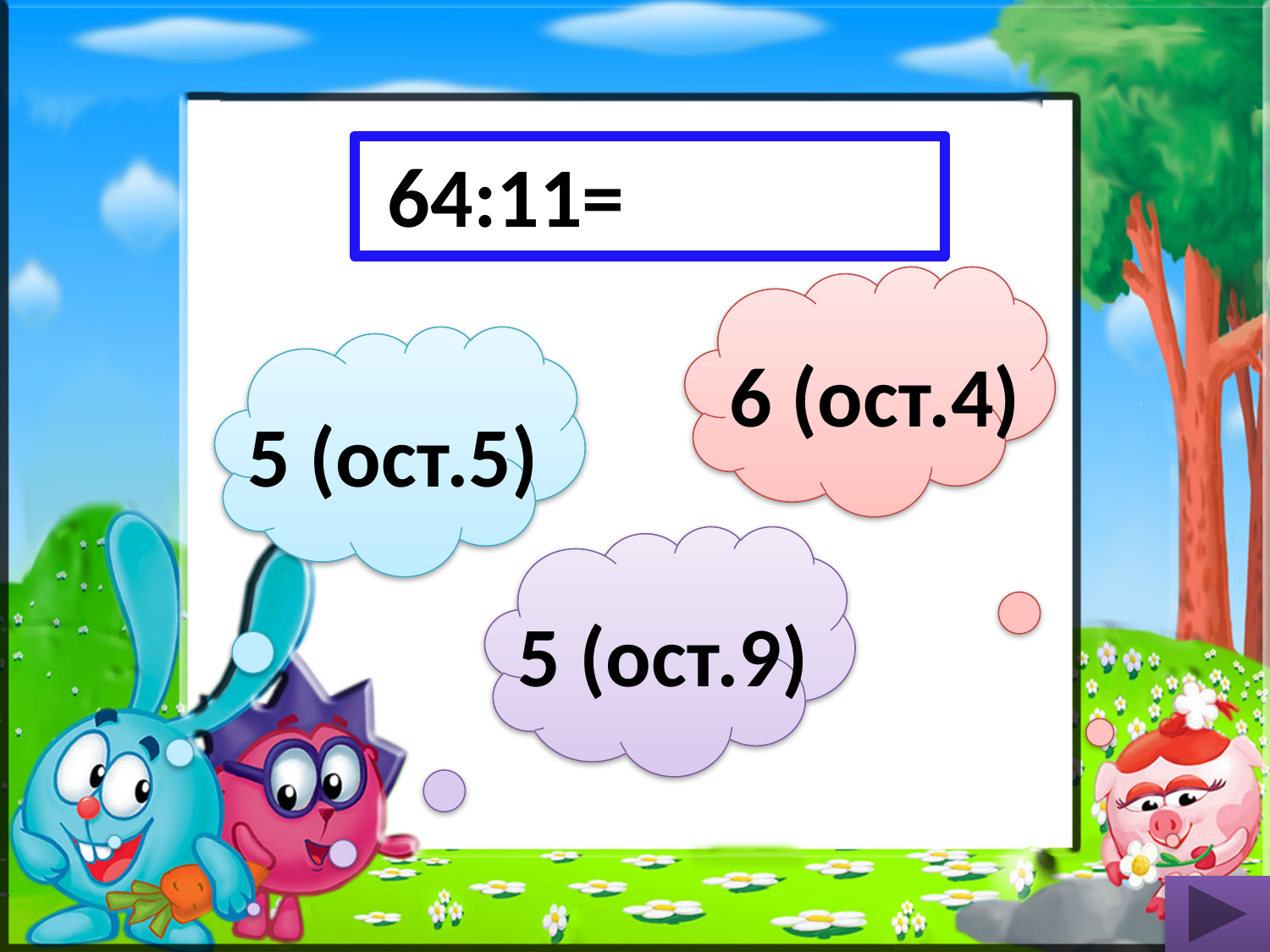

64:11=

6 (ост.4)
5 (ост.5)

5 (ост.9)